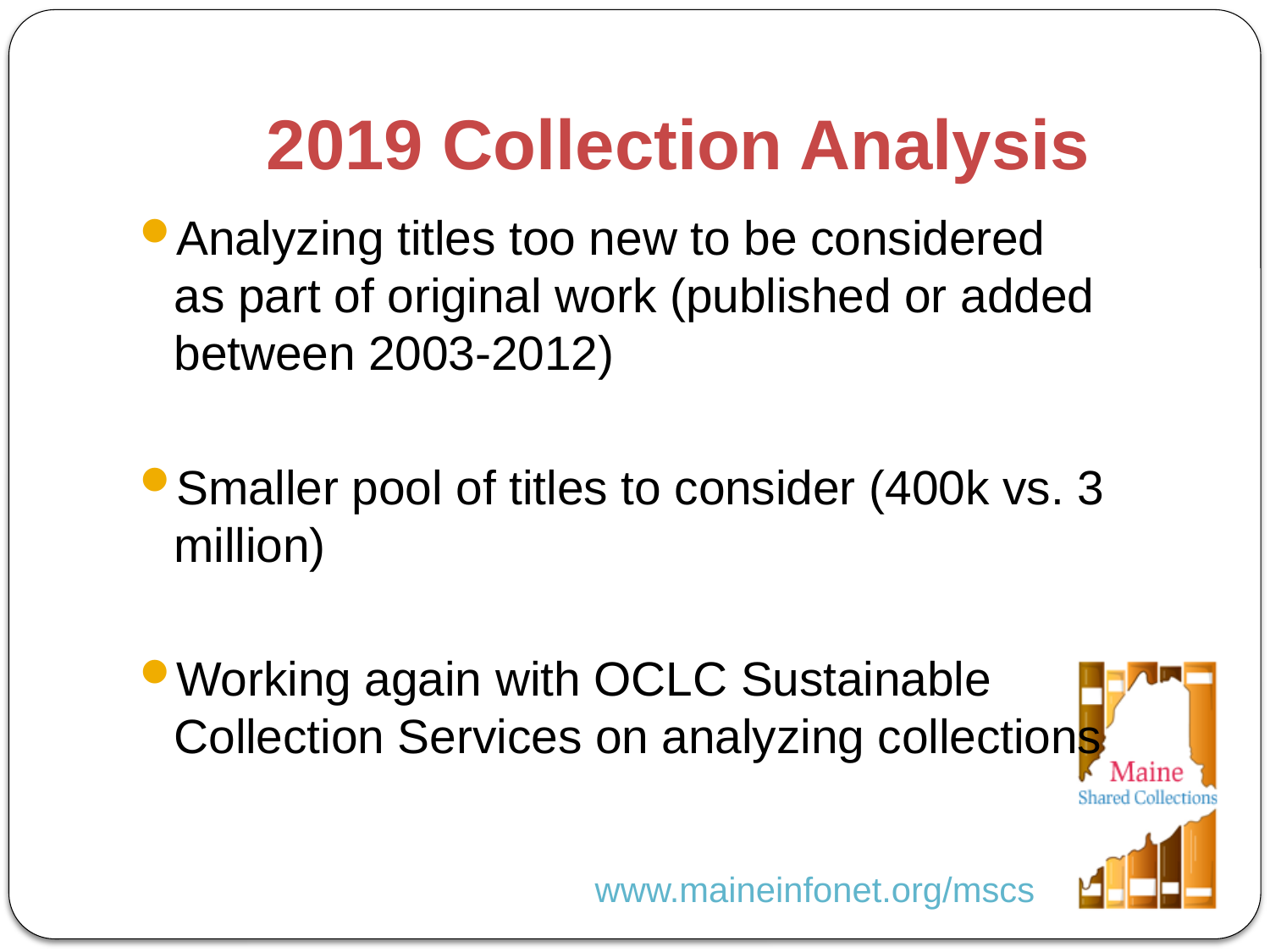

# 2019 Collection Analysis
Analyzing titles too new to be considered as part of original work (published or added between 2003-2012)

Smaller pool of titles to consider (400k vs. 3 million)

Working again with OCLC Sustainable Collection Services on analyzing collections

www.maineinfonet.org/mscs